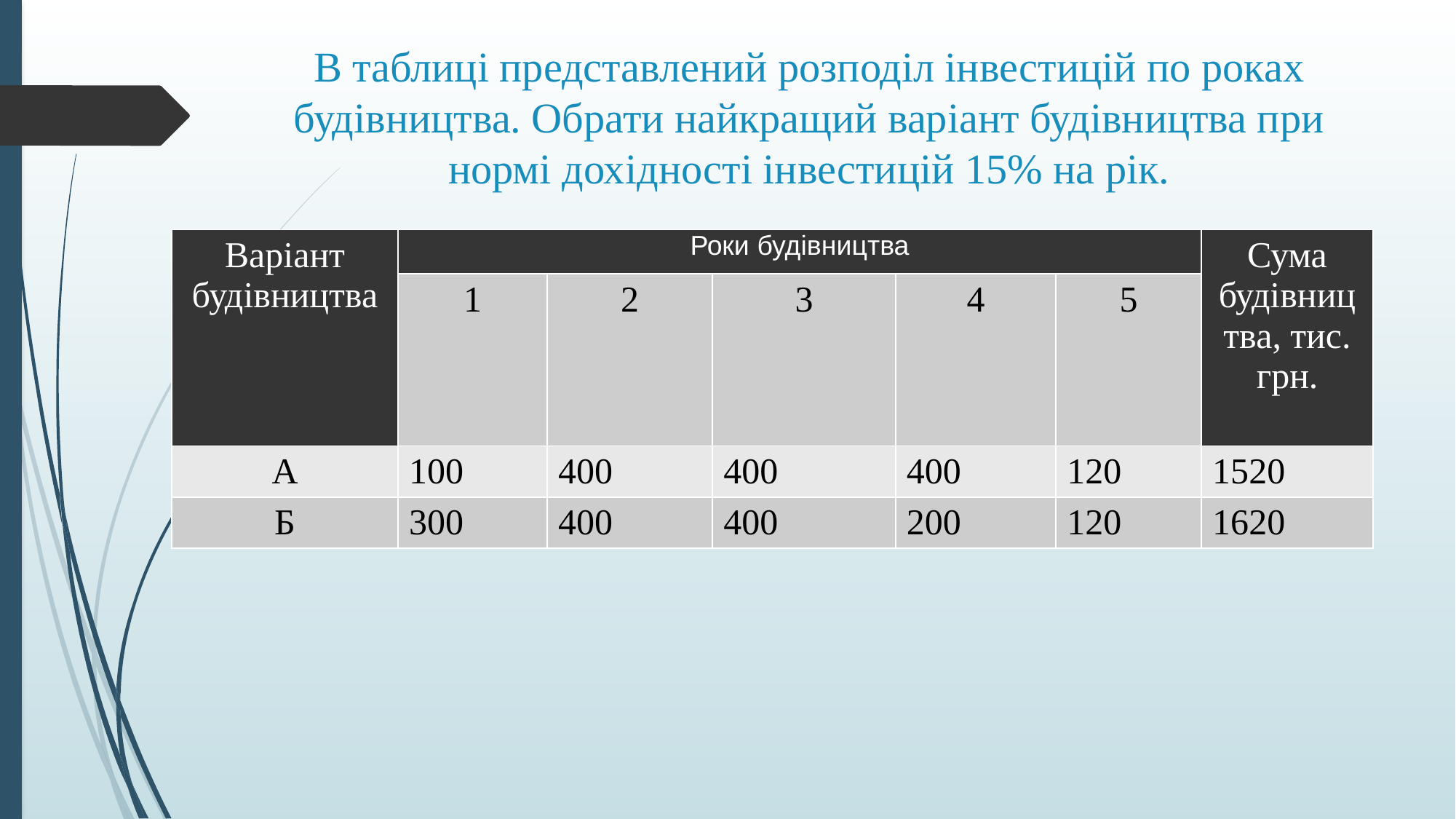

# В таблиці представлений розподіл інвестицій по роках будівництва. Обрати найкращий варіант будівництва при нормі дохідності інвестицій 15% на рік.
| Варіант будівництва | Роки будівництва |  |  |  |  | Сума будівництва, тис. грн. |
| --- | --- | --- | --- | --- | --- | --- |
|  | 1 | 2 | 3 | 4 | 5 |  |
| А | 100 | 400 | 400 | 400 | 120 | 1520 |
| Б | 300 | 400 | 400 | 200 | 120 | 1620 |